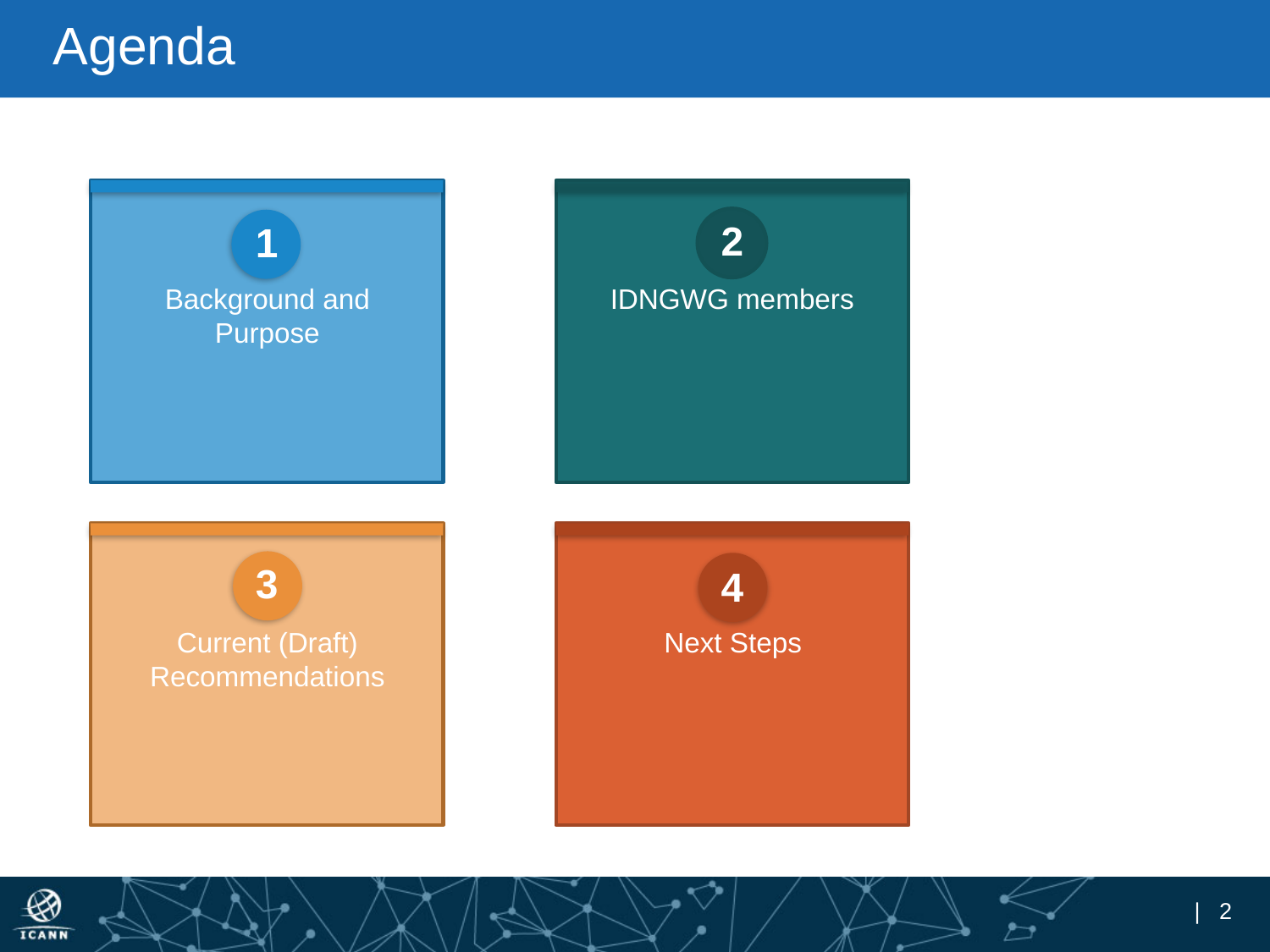

# Agenda

2

1
Background and Purpose
IDNGWG members

3

4
Current (Draft)
Recommendations
Next Steps